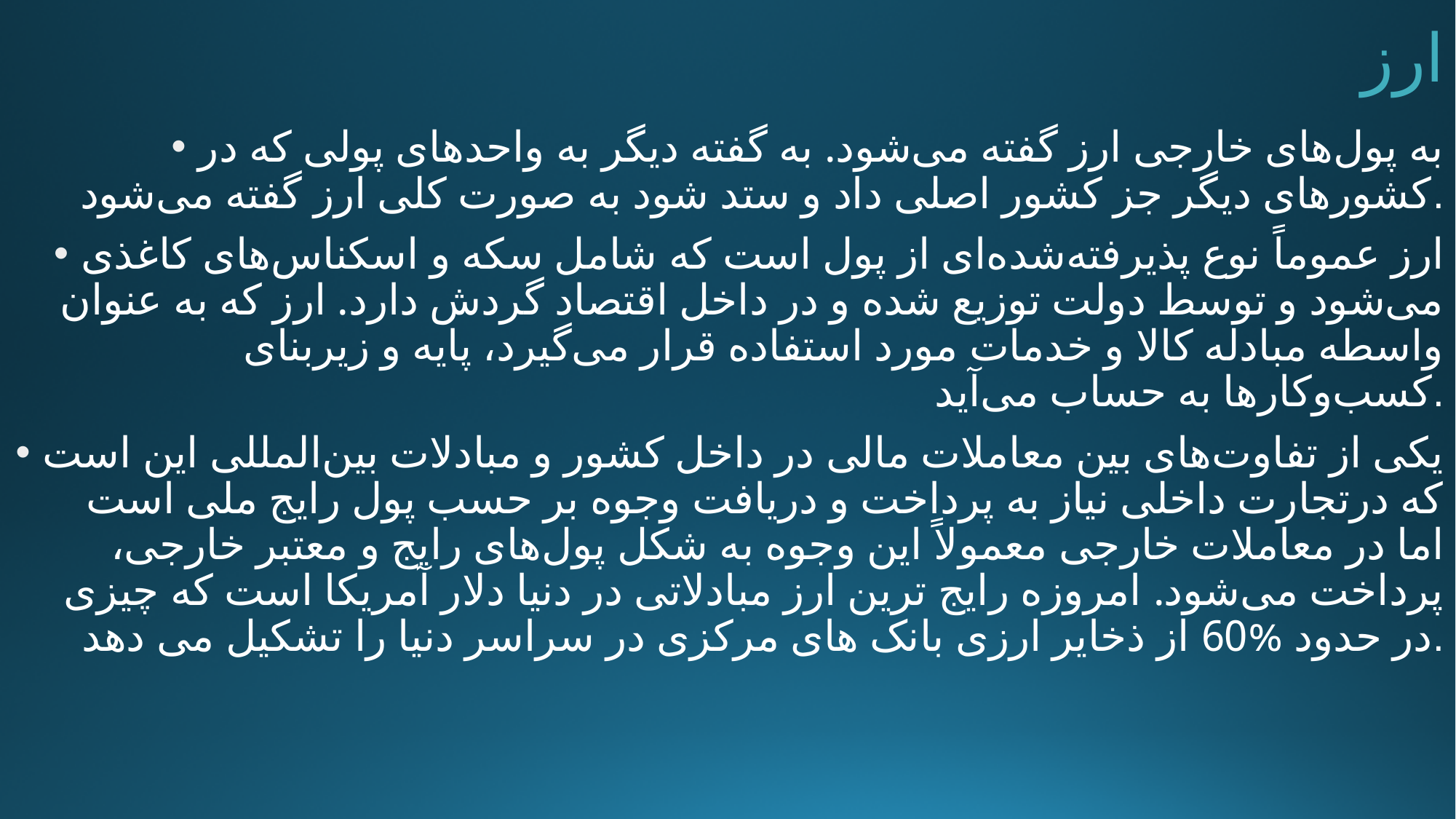

# ارز
به پول‌های خارجی ارز گفته می‌شود. به گفته دیگر به واحدهای پولی که در کشورهای دیگر جز کشور اصلی داد و ستد شود به صورت کلی ارز گفته می‌شود.
ارز عموماً نوع پذیرفته‌شده‌ای از پول است که شامل سکه و اسکناس‌های کاغذی می‌شود و توسط دولت توزیع شده و در داخل اقتصاد گردش دارد. ارز که به عنوان واسطه مبادله کالا و خدمات مورد استفاده قرار می‌گیرد، پایه و زیربنای کسب‌وکارها به حساب می‌آید.
یکی از تفاوت‌های بین معاملات مالی در داخل کشور و مبادلات بین‌المللی این است که درتجارت داخلی نیاز به پرداخت و دریافت وجوه بر حسب پول رایج ملی است اما در معاملات خارجی معمولاً این وجوه به شکل پول‌های رایج و معتبر خارجی، پرداخت می‌شود. امروزه رایج ترین ارز مبادلاتی در دنیا دلار آمریکا است که چیزی در حدود %60 از ذخایر ارزی بانک های مرکزی در سراسر دنیا را تشکیل می دهد.